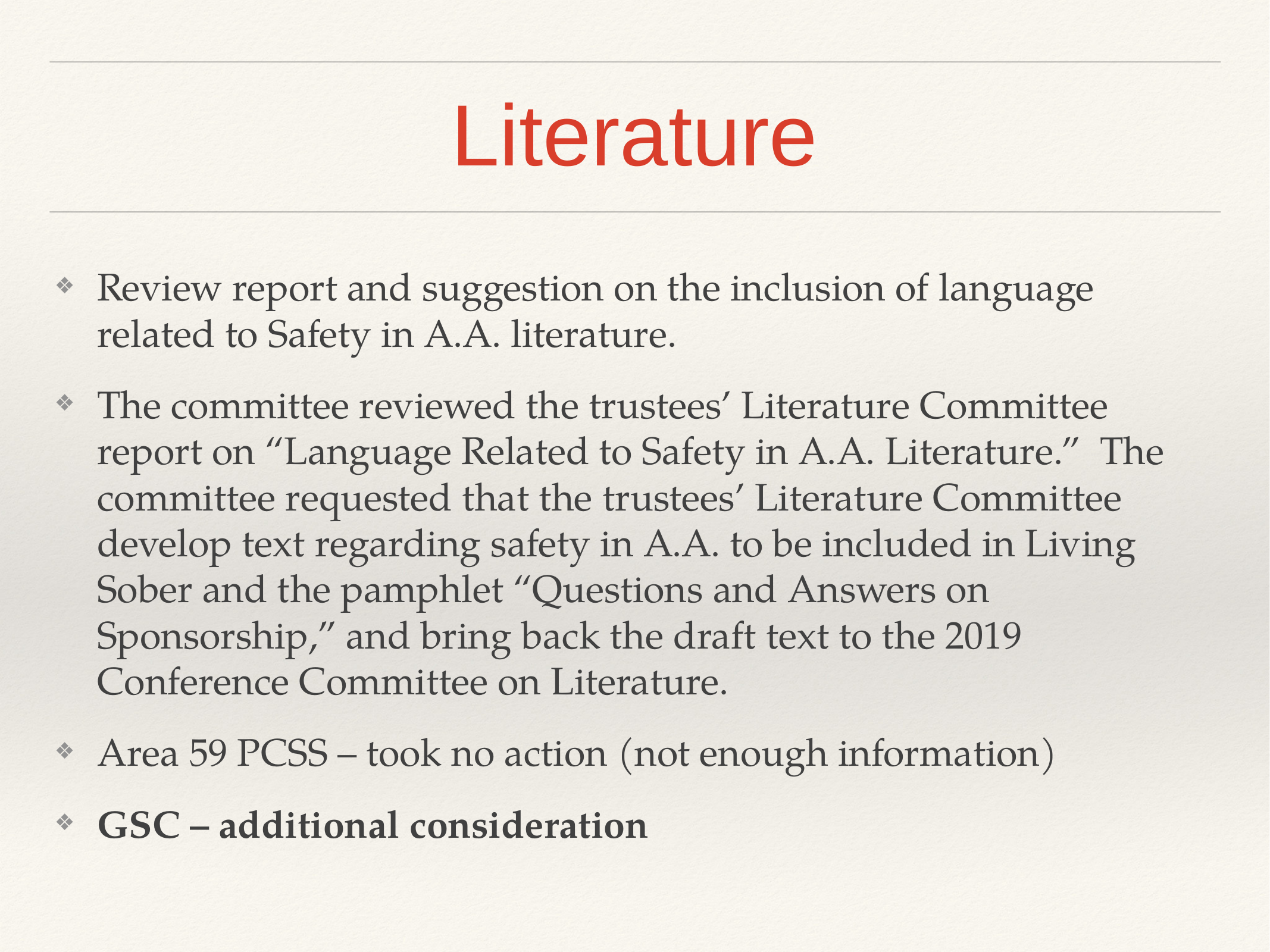

# Literature
Review report and suggestion on the inclusion of language related to Safety in A.A. literature.
The committee reviewed the trustees’ Literature Committee report on “Language Related to Safety in A.A. Literature.”  The committee requested that the trustees’ Literature Committee develop text regarding safety in A.A. to be included in Living Sober and the pamphlet “Questions and Answers on Sponsorship,” and bring back the draft text to the 2019 Conference Committee on Literature.
Area 59 PCSS – took no action (not enough information)
GSC – additional consideration